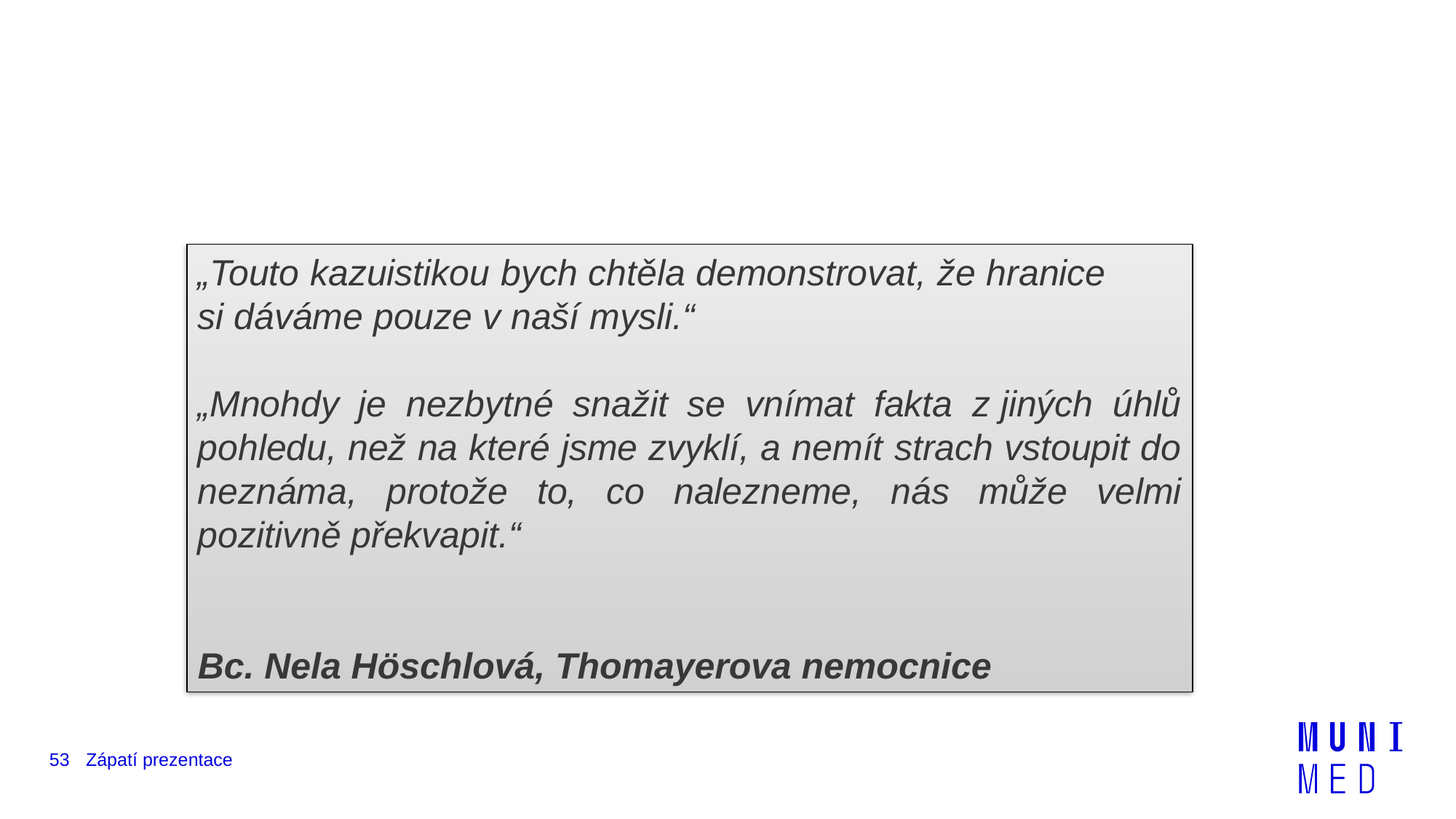

#

„Touto kazuistikou bych chtěla demonstrovat, že hranice        si dáváme pouze v naší mysli.“

„Mnohdy je nezbytné snažit se vnímat fakta z jiných úhlů pohledu, než na které jsme zvyklí, a nemít strach vstoupit do neznáma, protože to, co nalezneme, nás může velmi pozitivně překvapit.“

Bc. Nela Höschlová, Thomayerova nemocnice
53
Zápatí prezentace